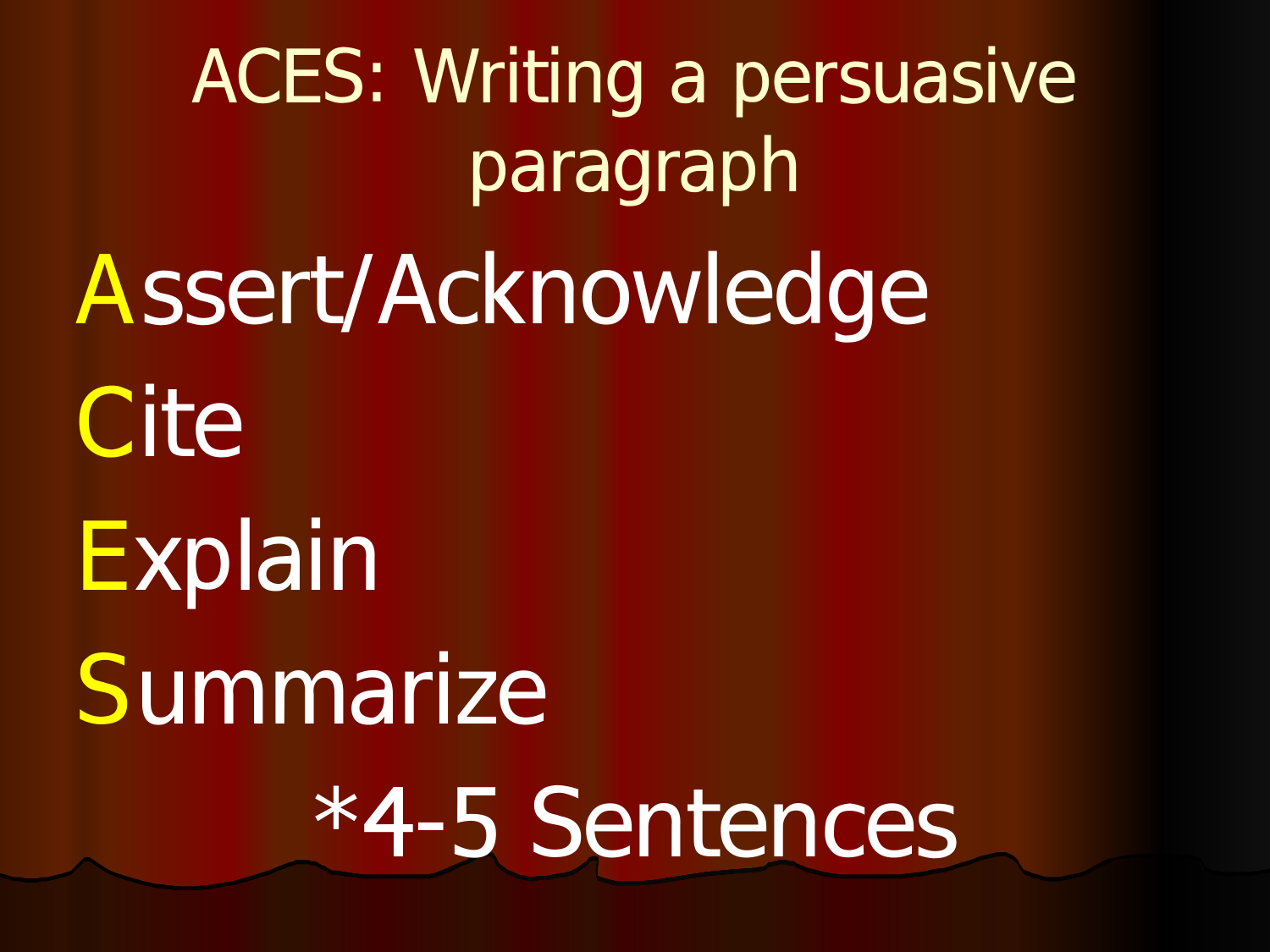

# ACES: Writing a persuasive paragraph
Assert/Acknowledge
Cite
Explain
Summarize
*4-5 Sentences